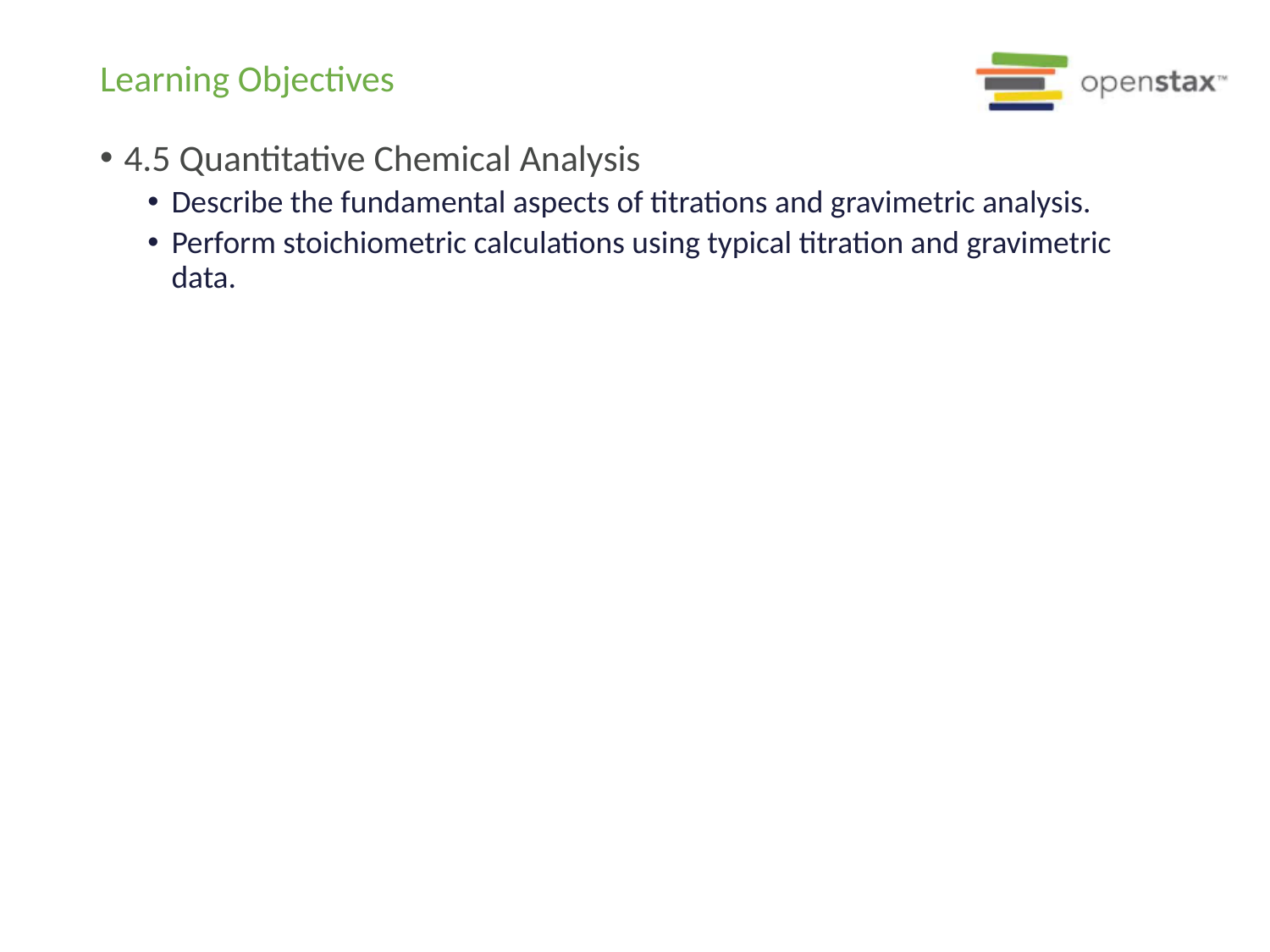

# Learning Objectives
4.5 Quantitative Chemical Analysis
Describe the fundamental aspects of titrations and gravimetric analysis.
Perform stoichiometric calculations using typical titration and gravimetric data.